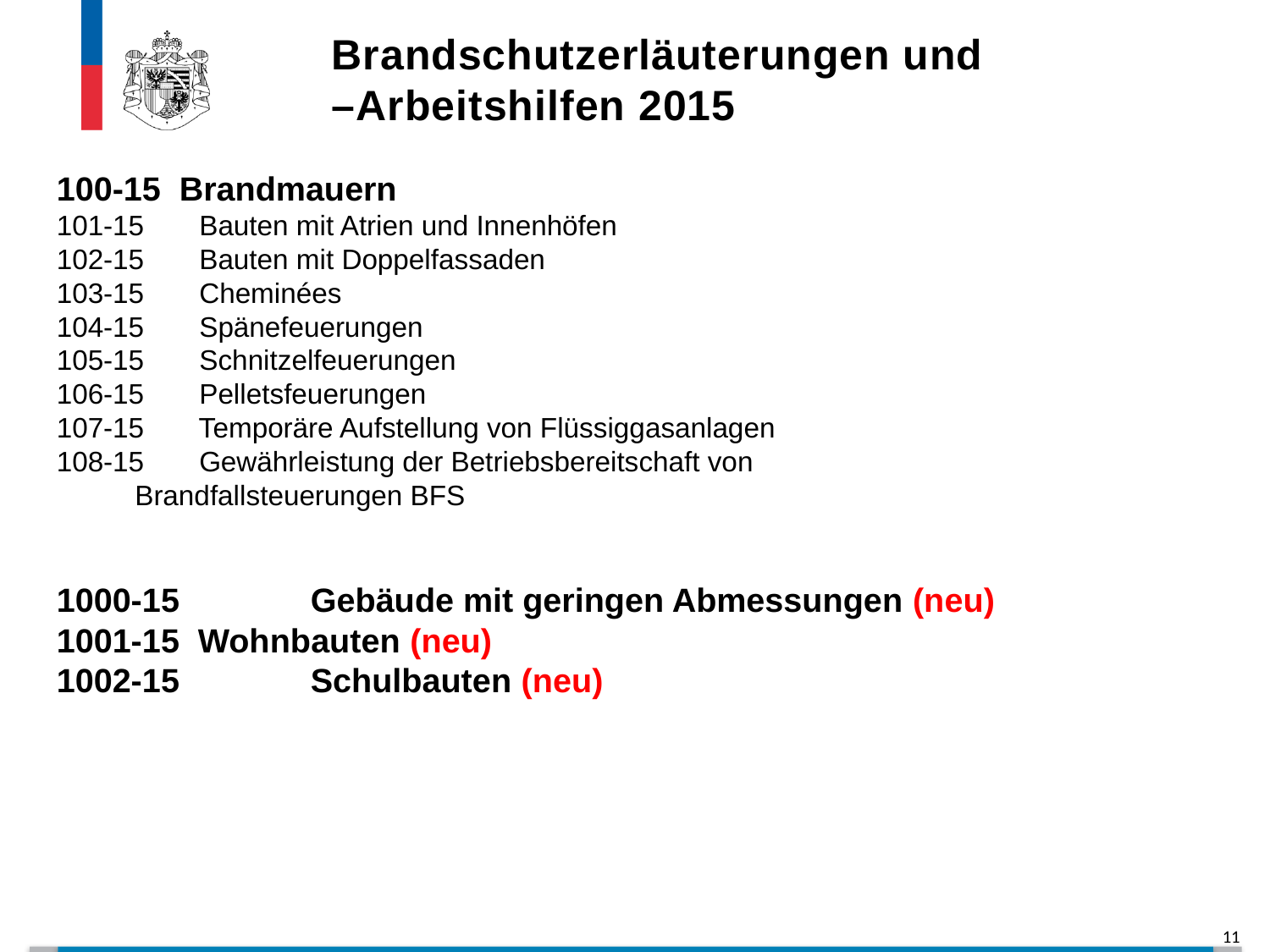

Brandschutzerläuterungen und
–Arbeitshilfen 2015
100-15  Brandmauern
101-15 	  Bauten mit Atrien und Innenhöfen
102-15 	  Bauten mit Doppelfassaden
103-15 	  Cheminées
104-15 	  Spänefeuerungen
105-15 	  Schnitzelfeuerungen
106-15 	  Pelletsfeuerungen
107-15 	  Temporäre Aufstellung von Flüssiggasanlagen
108-15 	  Gewährleistung der Betriebsbereitschaft von
          Brandfallsteuerungen BFS

1000-15 	Gebäude mit geringen Abmessungen (neu)
1001-15  Wohnbauten (neu)
1002-15 	Schulbauten (neu)
11